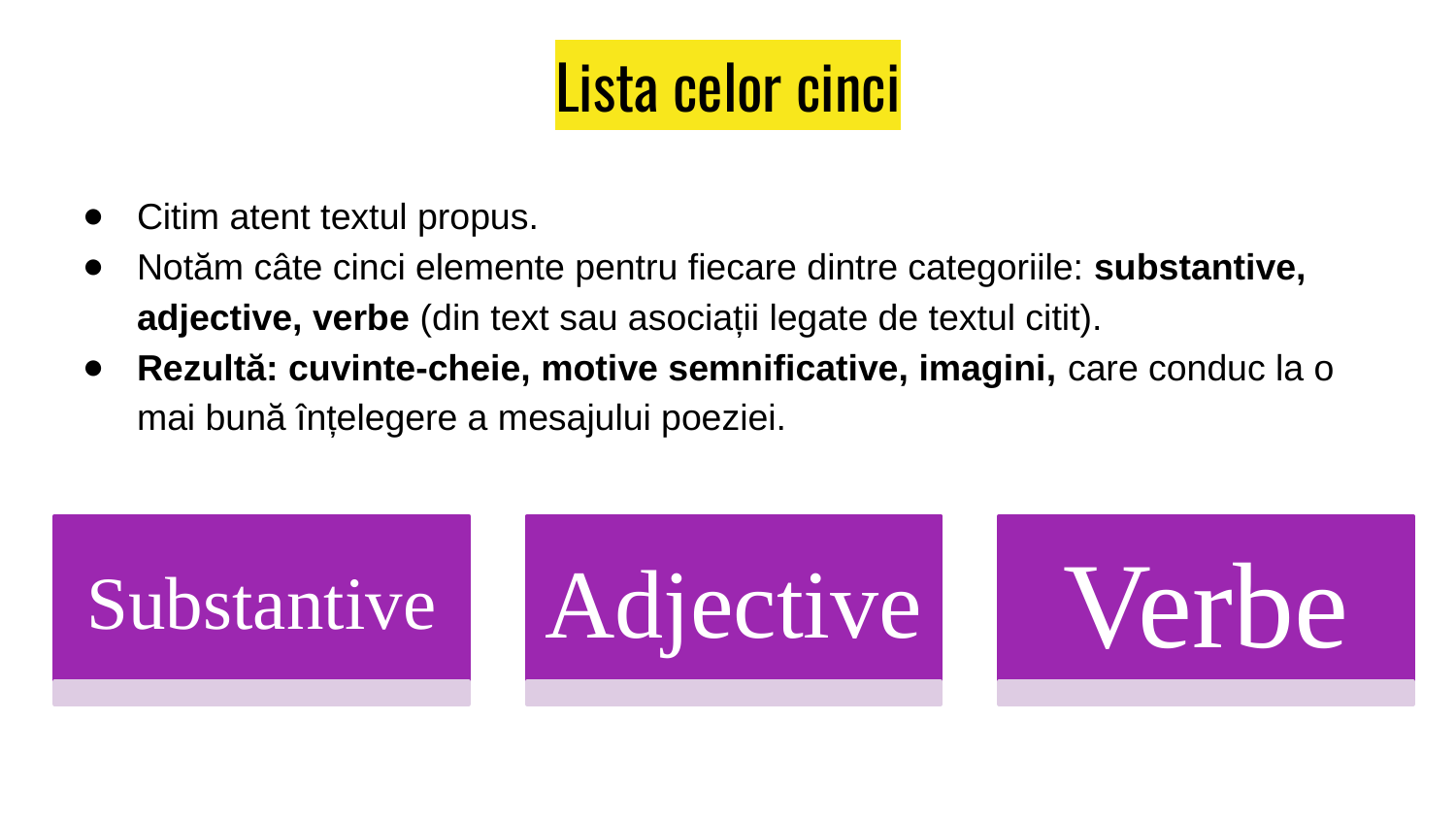

# Lista celor cinci
Citim atent textul propus.
Notăm câte cinci elemente pentru fiecare dintre categoriile: substantive, adjective, verbe (din text sau asociații legate de textul citit).
Rezultă: cuvinte-cheie, motive semnificative, imagini, care conduc la o mai bună înțelegere a mesajului poeziei.

Substantive
Adjective
Verbe